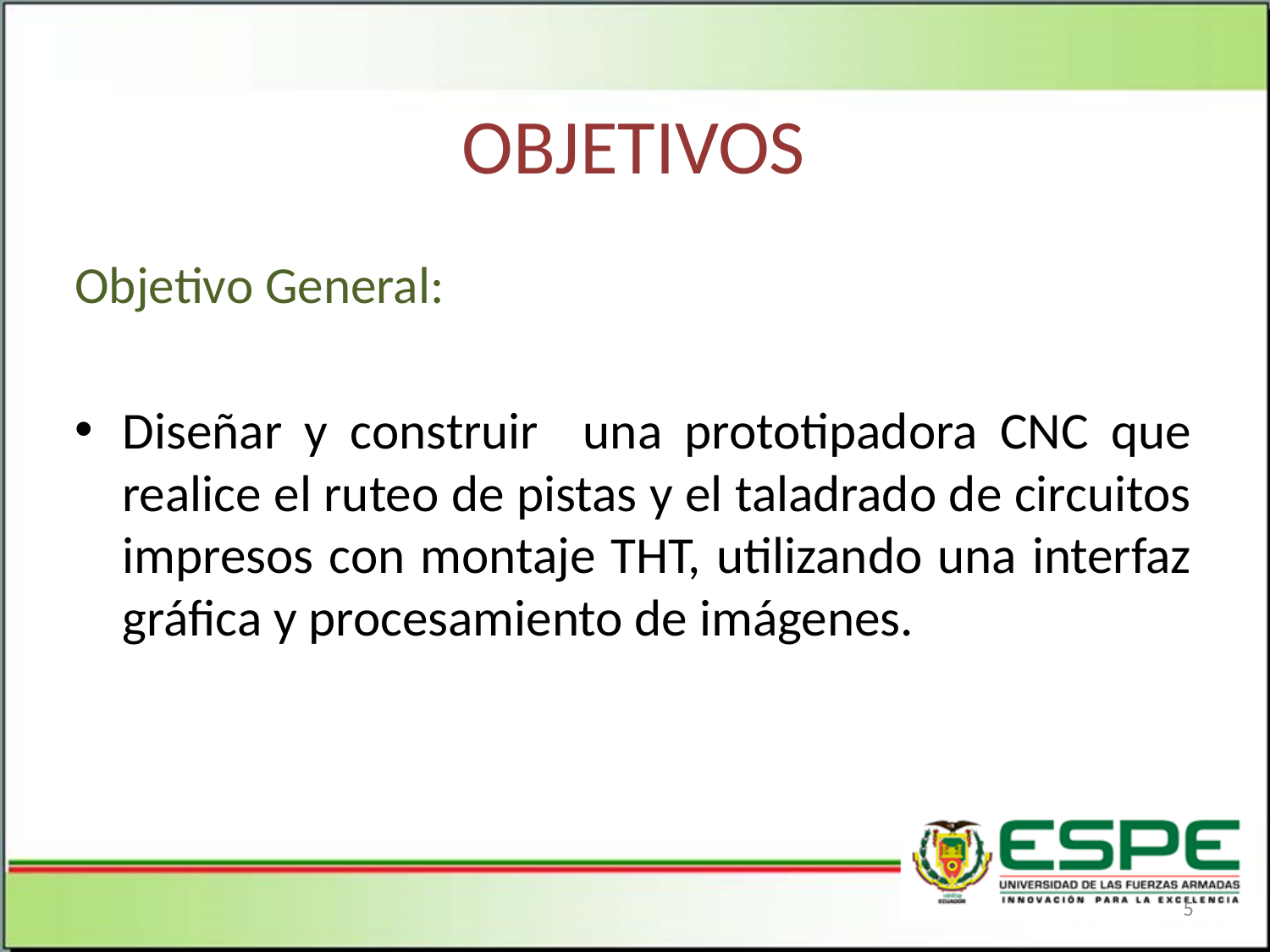

# OBJETIVOS
Objetivo General:

Diseñar y construir  una prototipadora CNC que realice el ruteo de pistas y el taladrado de circuitos impresos con montaje THT, utilizando una interfaz gráfica y procesamiento de imágenes.
5